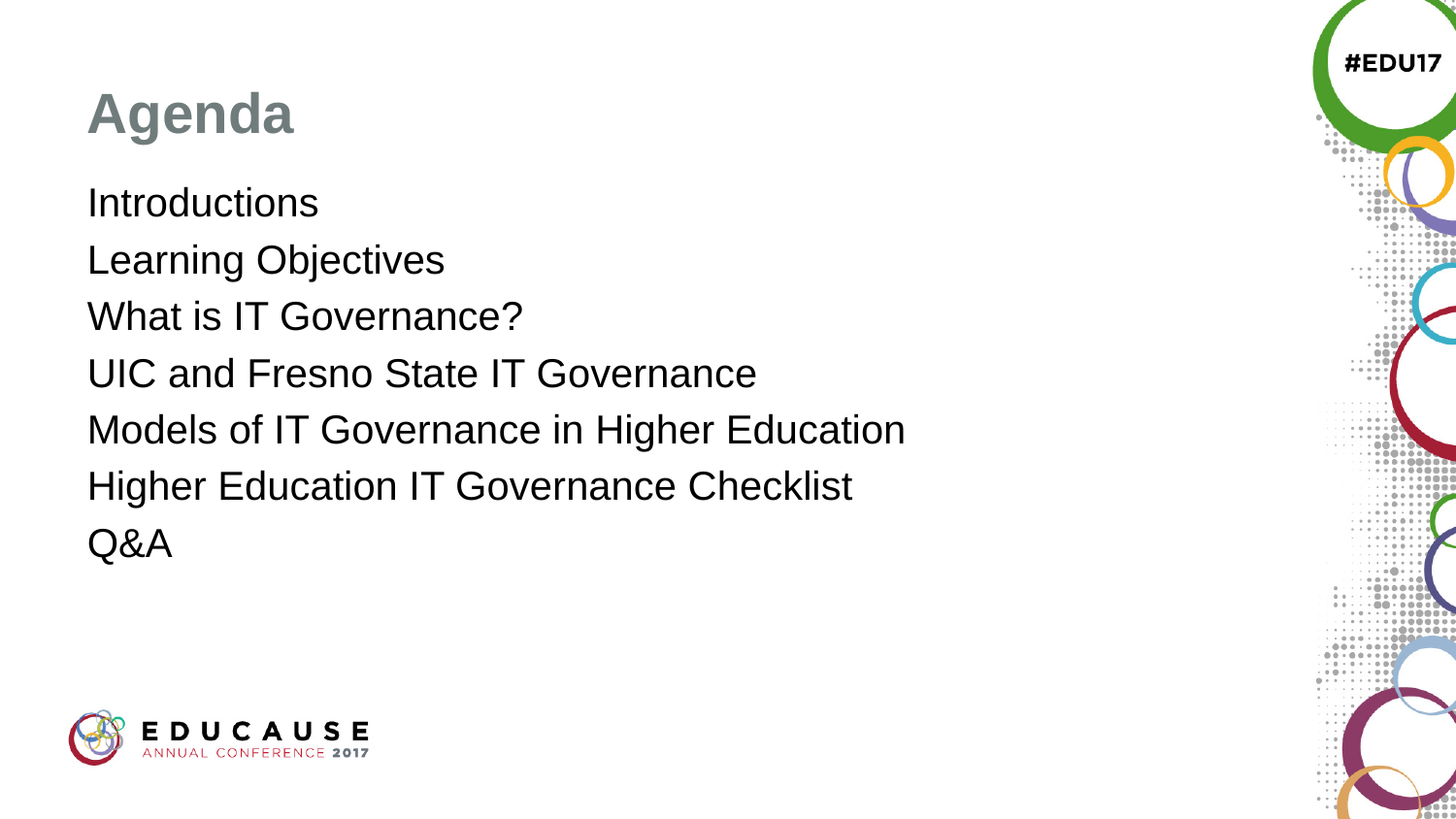

# Agenda
Introductions
Learning Objectives
What is IT Governance?
UIC and Fresno State IT Governance
Models of IT Governance in Higher Education
Higher Education IT Governance Checklist
Q&A